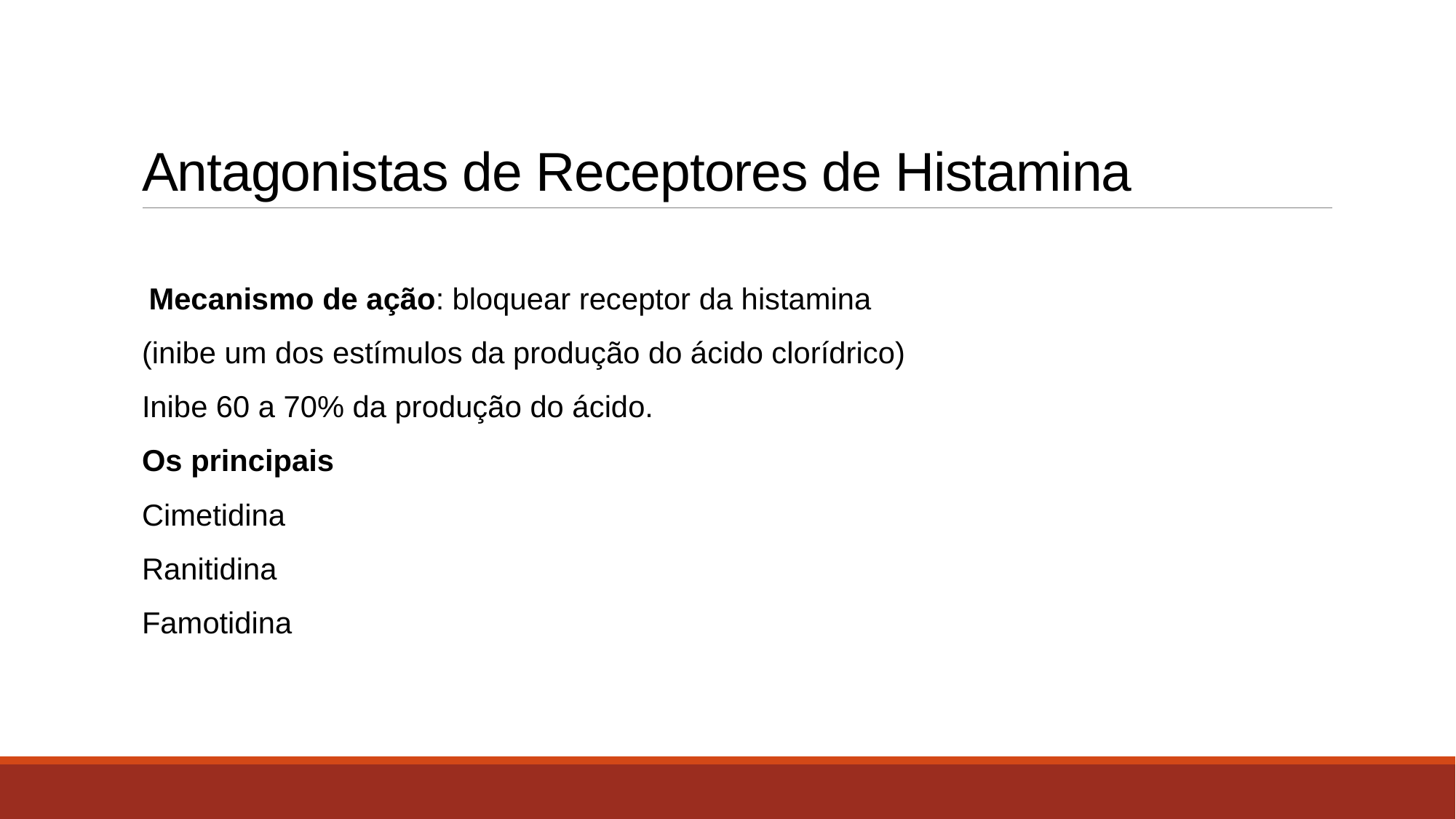

# Antagonistas de Receptores de Histamina

 Mecanismo de ação: bloquear receptor da histamina
(inibe um dos estímulos da produção do ácido clorídrico)
Inibe 60 a 70% da produção do ácido.
Os principais
Cimetidina
Ranitidina
Famotidina